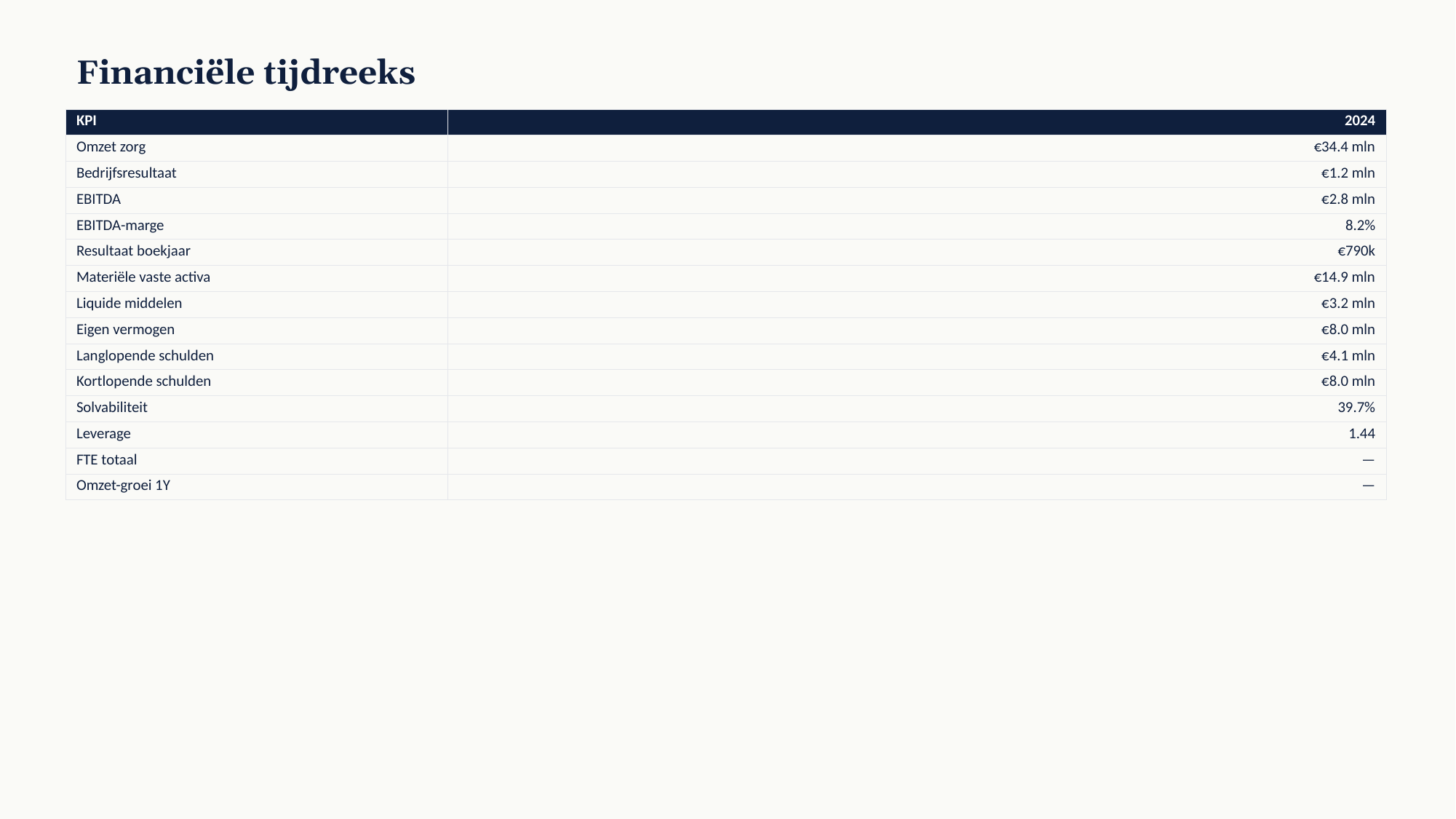

Financiële tijdreeks
| KPI | 2024 |
| --- | --- |
| Omzet zorg | €34.4 mln |
| Bedrijfsresultaat | €1.2 mln |
| EBITDA | €2.8 mln |
| EBITDA-marge | 8.2% |
| Resultaat boekjaar | €790k |
| Materiële vaste activa | €14.9 mln |
| Liquide middelen | €3.2 mln |
| Eigen vermogen | €8.0 mln |
| Langlopende schulden | €4.1 mln |
| Kortlopende schulden | €8.0 mln |
| Solvabiliteit | 39.7% |
| Leverage | 1.44 |
| FTE totaal | — |
| Omzet-groei 1Y | — |